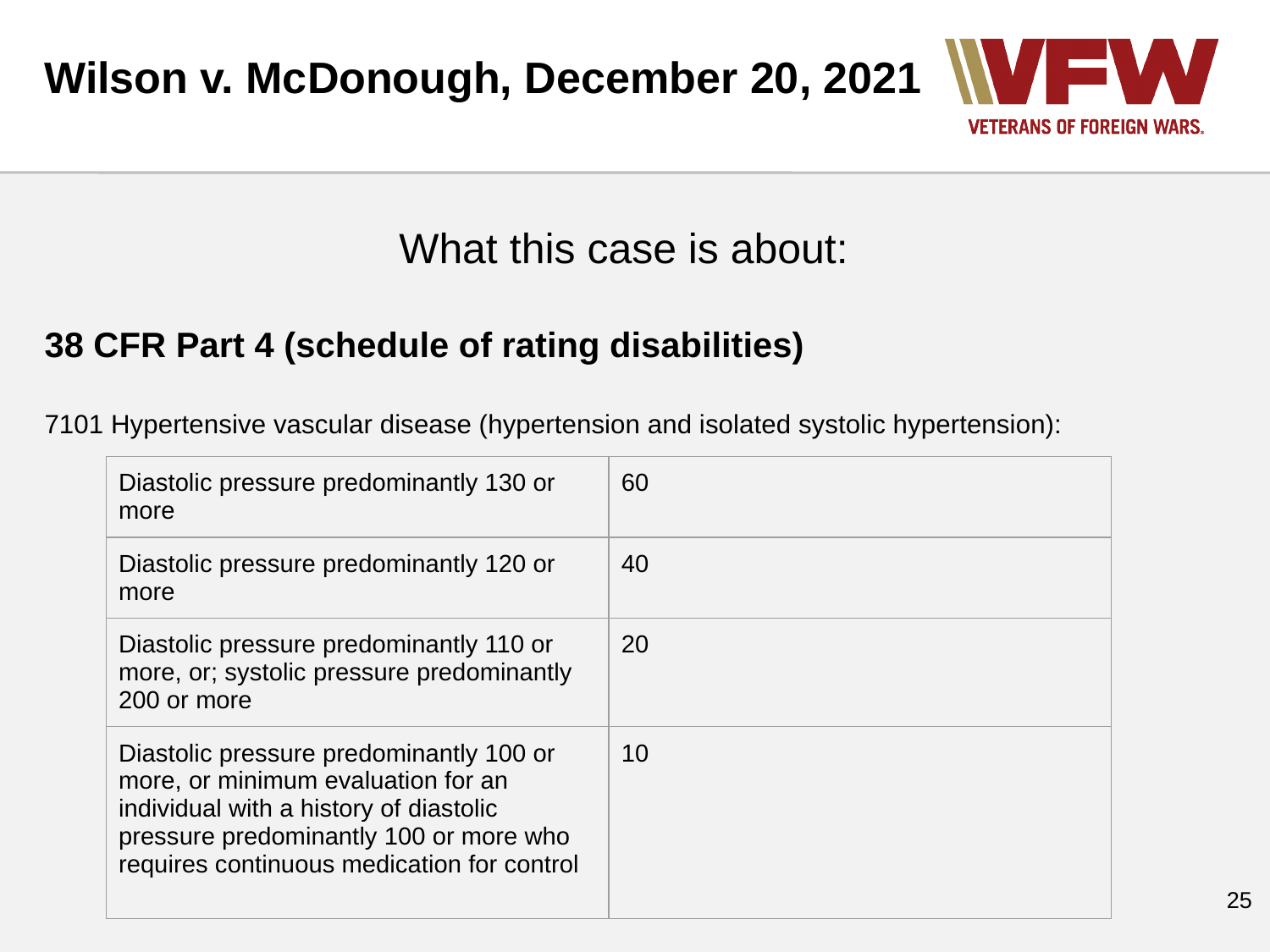

Wilson v. McDonough, December 20, 2021
What this case is about:

38 CFR Part 4 (schedule of rating disabilities)

7101 Hypertensive vascular disease (hypertension and isolated systolic hypertension):

| Diastolic pressure predominantly 130 or more | 60 |
| --- | --- |
| Diastolic pressure predominantly 120 or more | 40 |
| Diastolic pressure predominantly 110 or more, or; systolic pressure predominantly 200 or more | 20 |
| Diastolic pressure predominantly 100 or more, or minimum evaluation for an individual with a history of diastolic pressure predominantly 100 or more who requires continuous medication for control | 10 |
25